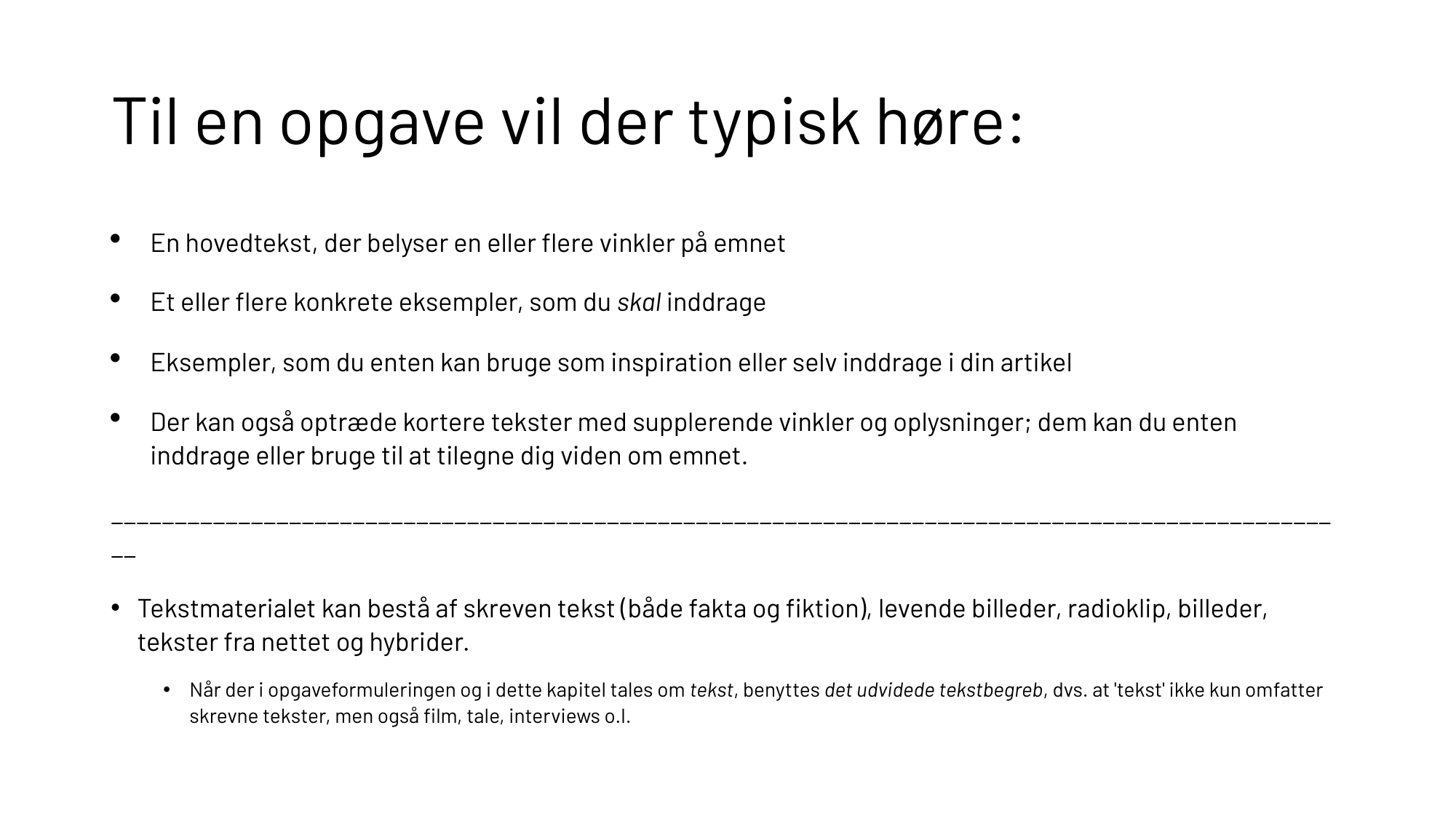

# Til en opgave vil der typisk høre:
En hovedtekst, der belyser en eller flere vinkler på emnet
Et eller flere konkrete eksempler, som du skal inddrage
Eksempler, som du enten kan bruge som inspiration eller selv inddrage i din artikel
Der kan også optræde kortere tekster med supplerende vinkler og oplysninger; dem kan du enten inddrage eller bruge til at tilegne dig viden om emnet.
__________________________________________________________________________________________________
Tekstmaterialet kan bestå af skreven tekst (både fakta og fiktion), levende billeder, radioklip, billeder, tekster fra nettet og hybrider.
Når der i opgaveformuleringen og i dette kapitel tales om tekst, benyttes det udvidede tekstbegreb, dvs. at 'tekst' ikke kun omfatter skrevne tekster, men også film, tale, interviews o.l.